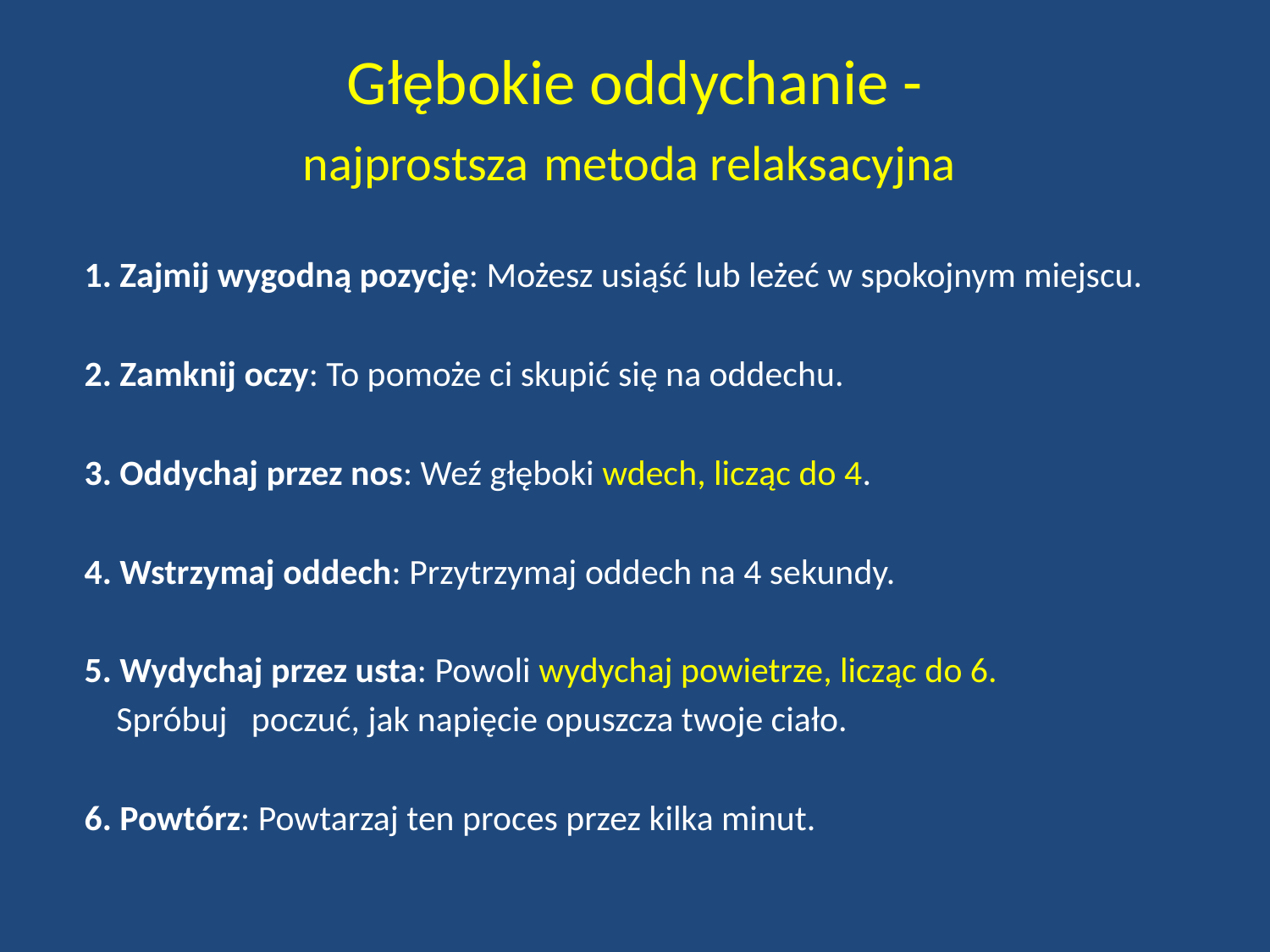

# Głębokie oddychanie - najprostsza metoda relaksacyjna

 1. Zajmij wygodną pozycję: Możesz usiąść lub leżeć w spokojnym miejscu.

 2. Zamknij oczy: To pomoże ci skupić się na oddechu.

 3. Oddychaj przez nos: Weź głęboki wdech, licząc do 4.

 4. Wstrzymaj oddech: Przytrzymaj oddech na 4 sekundy.

 5. Wydychaj przez usta: Powoli wydychaj powietrze, licząc do 6.
     Spróbuj   poczuć, jak napięcie opuszcza twoje ciało.

 6. Powtórz: Powtarzaj ten proces przez kilka minut.